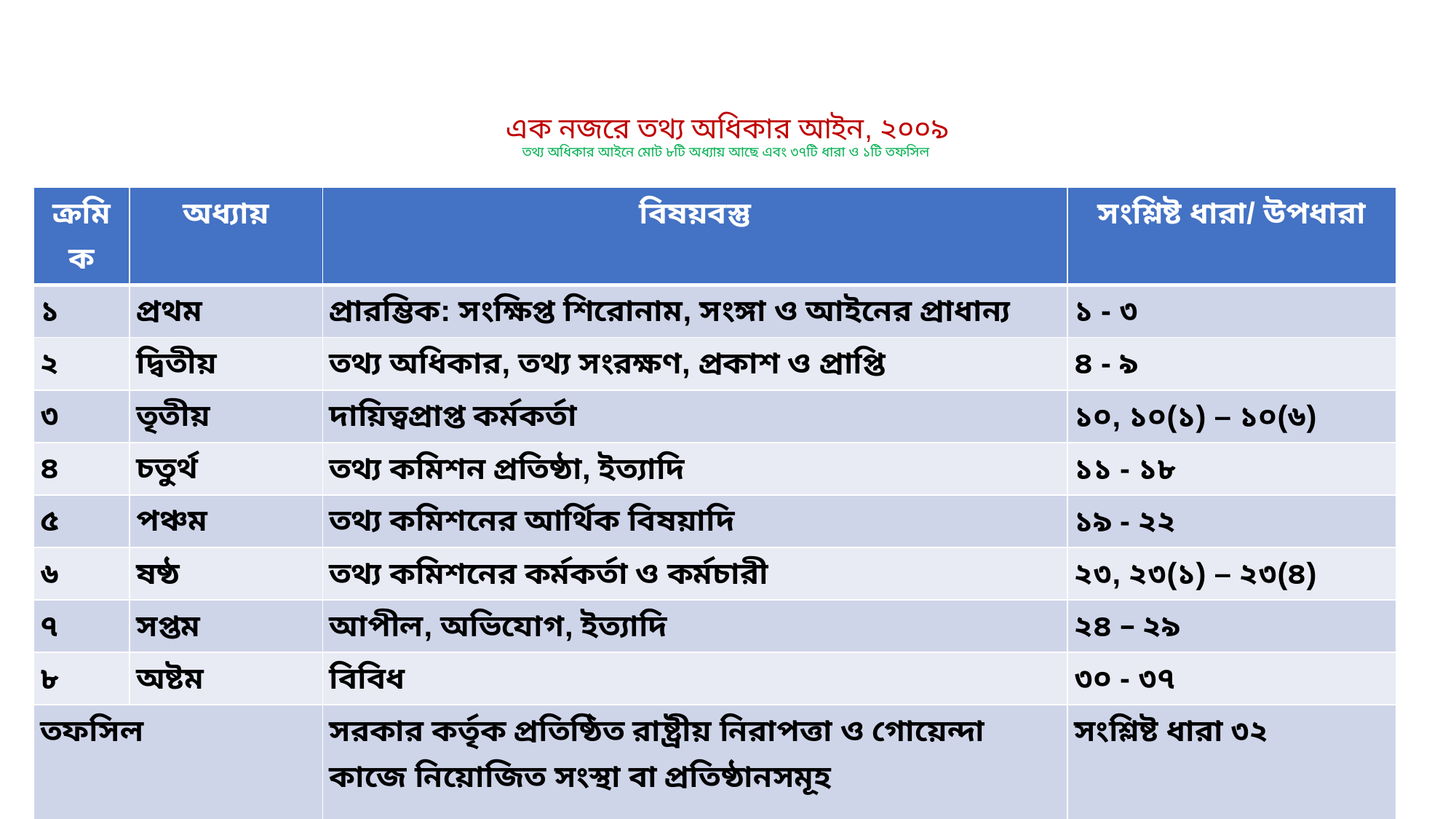

# এক নজরে তথ্য অধিকার আইন, ২০০৯ তথ্য অধিকার আইনে মোট ৮টি অধ্যায় আছে এবং ৩৭টি ধারা ও ১টি তফসিল
| ক্রমিক | অধ্যায় | বিষয়বস্তু | সংশ্লিষ্ট ধারা/ উপধারা |
| --- | --- | --- | --- |
| ১ | প্রথম | প্রারম্ভিক: সংক্ষিপ্ত শিরোনাম, সংঙ্গা ও আইনের প্রাধান্য | ১ - ৩ |
| ২ | দ্বিতীয় | তথ্য অধিকার, তথ্য সংরক্ষণ, প্রকাশ ও প্রাপ্তি | ৪ - ৯ |
| ৩ | তৃতীয় | দায়িত্বপ্রাপ্ত কর্মকর্তা | ১০, ১০(১) – ১০(৬) |
| ৪ | চতুর্থ | তথ্য কমিশন প্রতিষ্ঠা, ইত্যাদি | ১১ - ১৮ |
| ৫ | পঞ্চম | তথ্য কমিশনের আর্থিক বিষয়াদি | ১৯ - ২২ |
| ৬ | ষষ্ঠ | তথ্য কমিশনের কর্মকর্তা ও কর্মচারী | ২৩, ২৩(১) – ২৩(৪) |
| ৭ | সপ্তম | আপীল, অভিযোগ, ইত্যাদি | ২৪ – ২৯ |
| ৮ | অষ্টম | বিবিধ | ৩০ - ৩৭ |
| তফসিল |  | সরকার কর্তৃক প্রতিষ্ঠিত রাষ্ট্রীয় নিরাপত্তা ও গোয়েন্দা কাজে নিয়োজিত সংস্থা বা প্রতিষ্ঠানসমূহ | সংশ্লিষ্ট ধারা ৩২ |